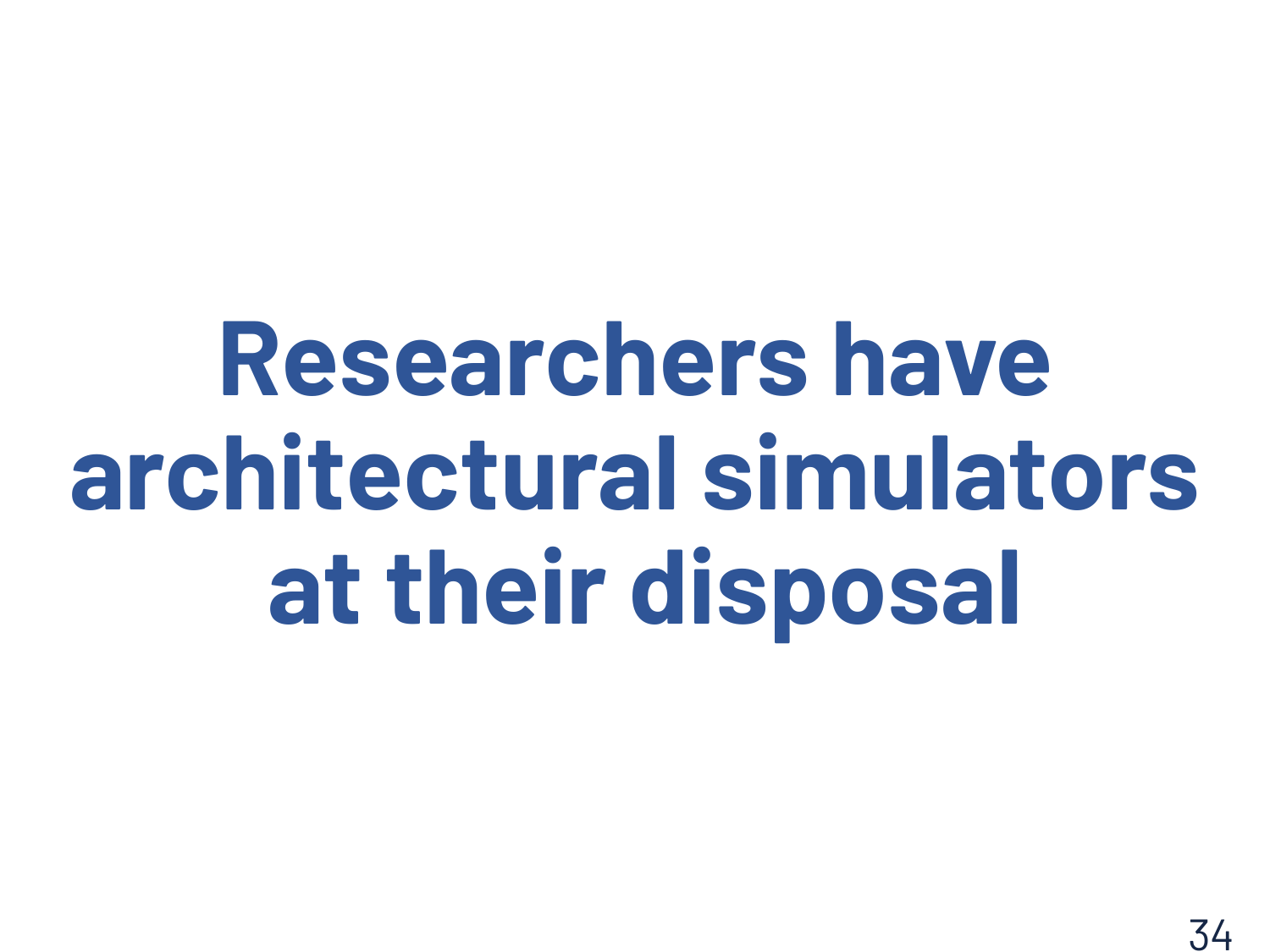

# Researchers have architectural simulators at their disposal
34